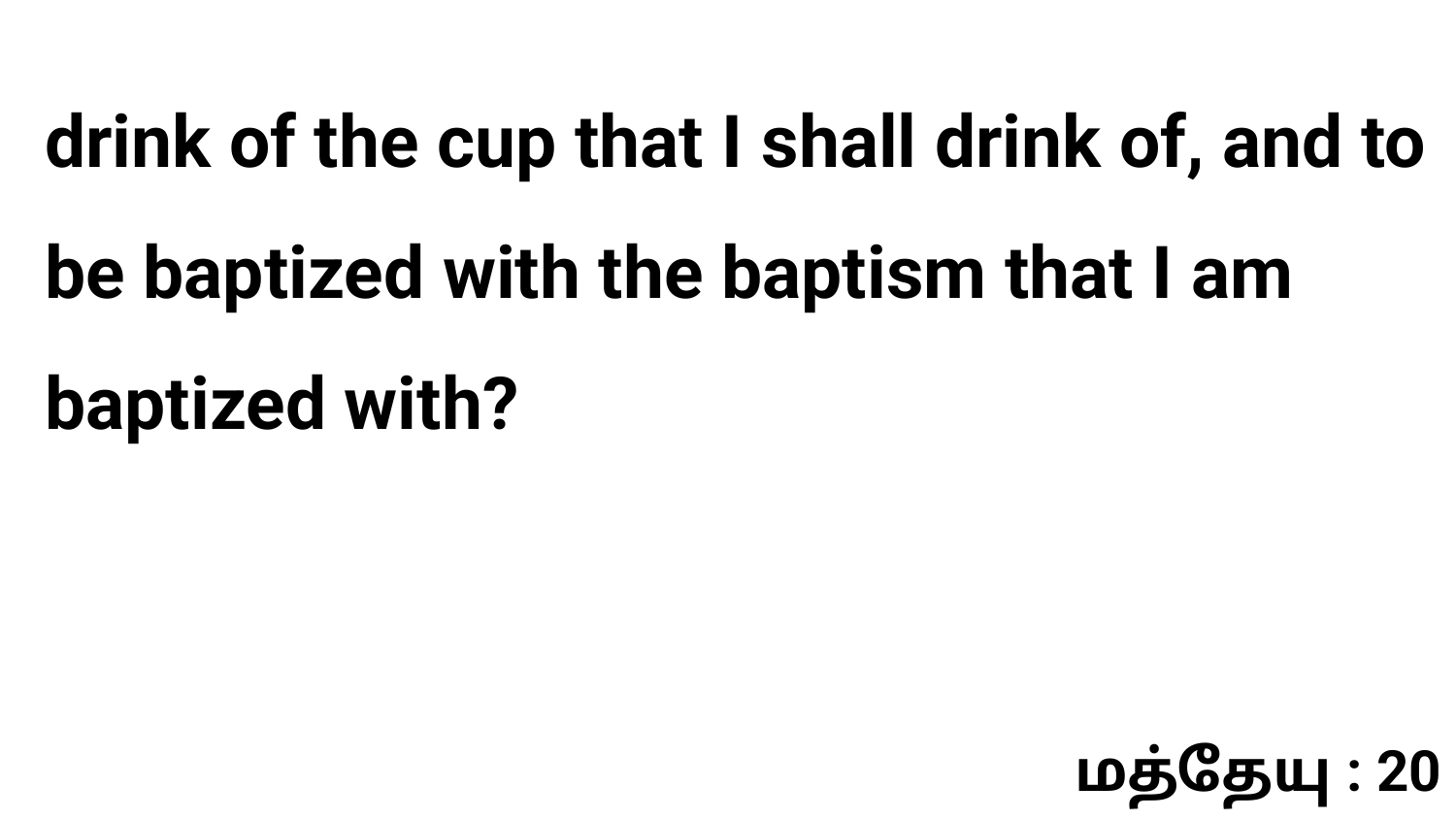

drink of the cup that I shall drink of, and to be baptized with the baptism that I am baptized with?
மத்தேயு : 20